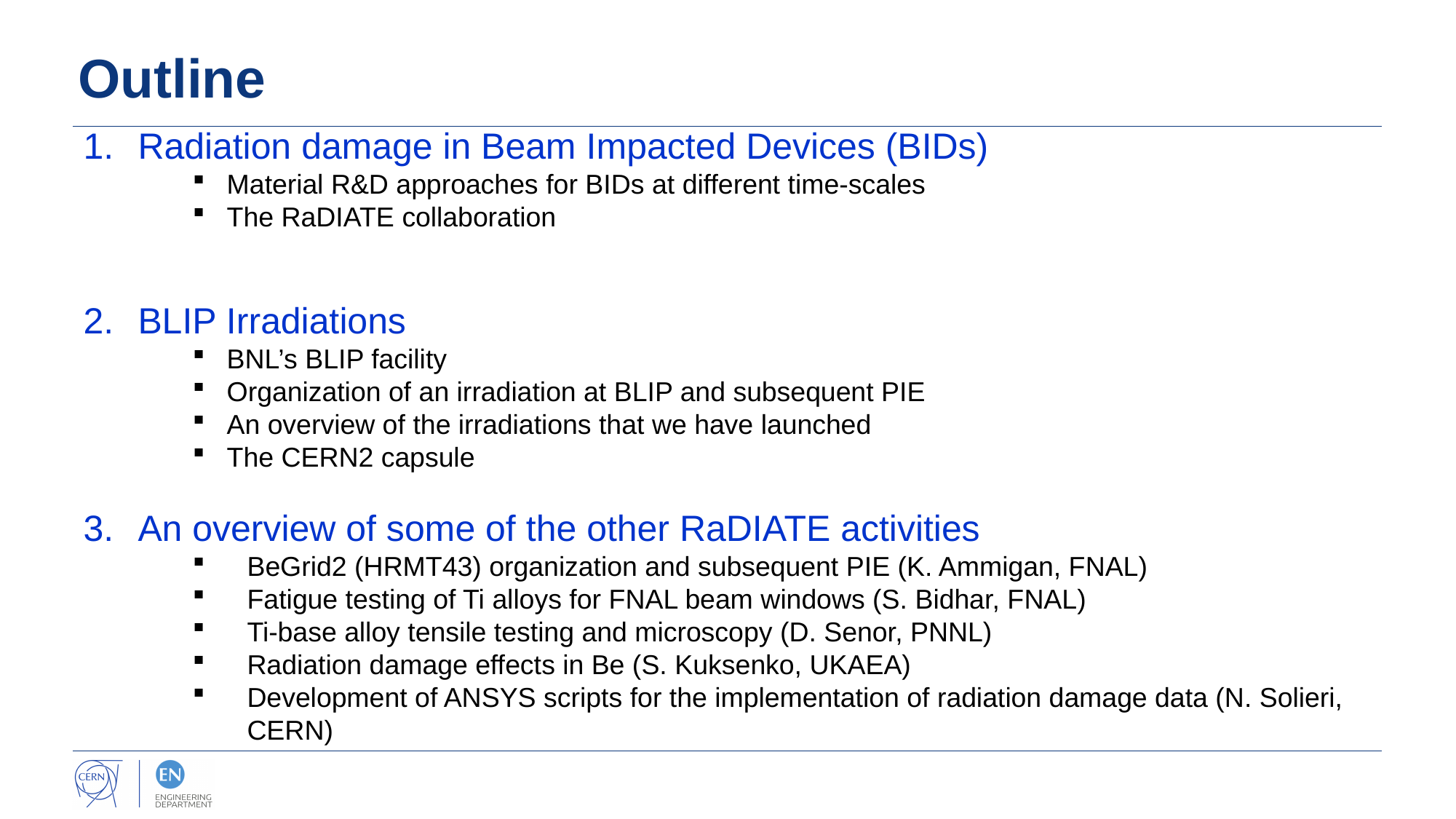

# Outline

Radiation damage in Beam Impacted Devices (BIDs)
Material R&D approaches for BIDs at different time-scales
The RaDIATE collaboration

BLIP Irradiations
BNL’s BLIP facility
Organization of an irradiation at BLIP and subsequent PIE
An overview of the irradiations that we have launched
The CERN2 capsule

An overview of some of the other RaDIATE activities
BeGrid2 (HRMT43) organization and subsequent PIE (K. Ammigan, FNAL)
Fatigue testing of Ti alloys for FNAL beam windows (S. Bidhar, FNAL)
Ti-base alloy tensile testing and microscopy (D. Senor, PNNL)
Radiation damage effects in Be (S. Kuksenko, UKAEA)
Development of ANSYS scripts for the implementation of radiation damage data (N. Solieri, CERN)